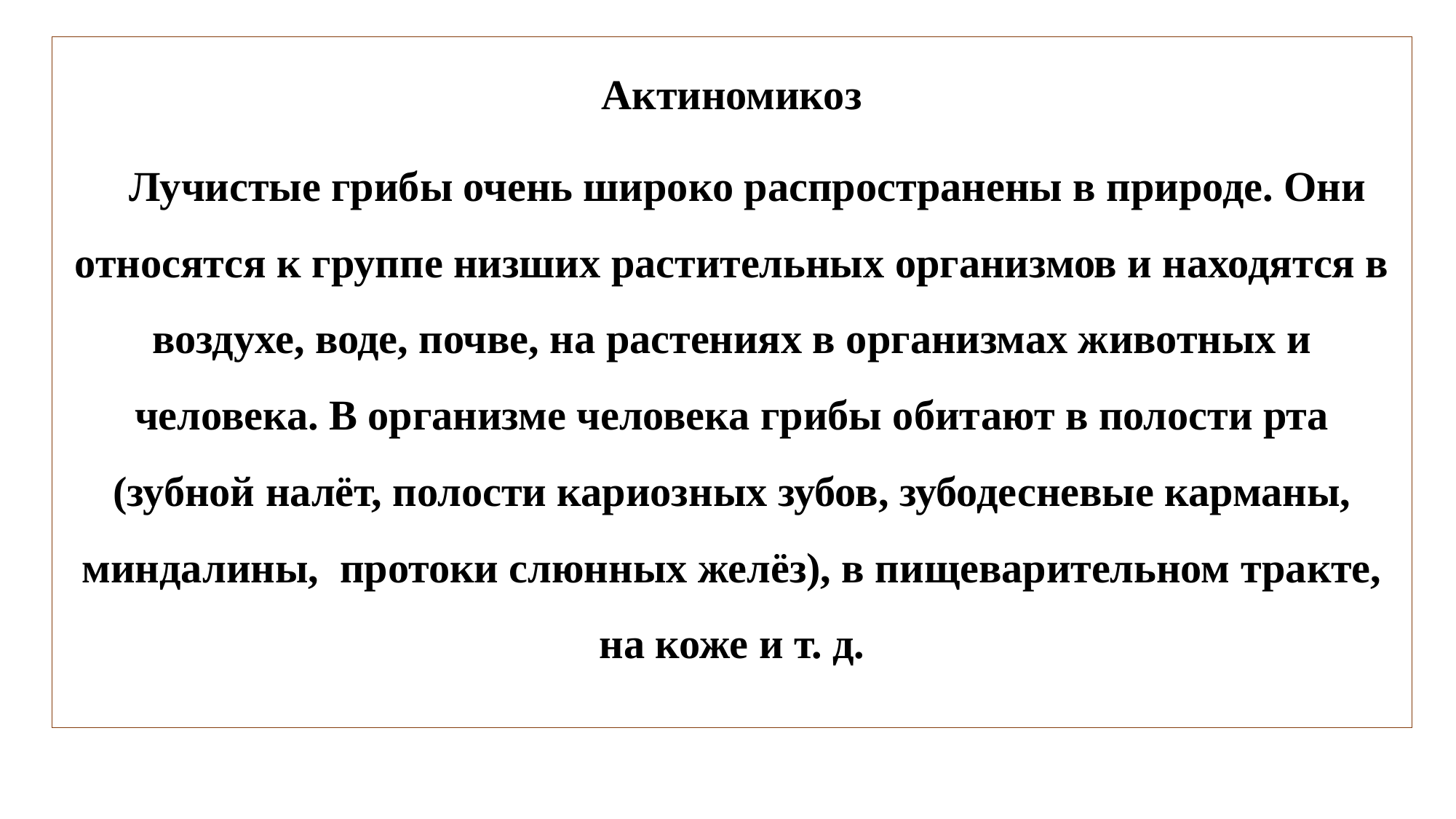

# Актиномикоз
   Лучистые грибы очень широко распространены в природе. Они относятся к группе низших растительных организмов и находятся в воздухе, воде, почве, на растениях в организмах животных и человека. В организме человека грибы обитают в полости рта (зубной налёт, полости кариозных зубов, зубодесневые карманы, миндалины,  протоки слюнных желёз), в пищеварительном тракте, на коже и т. д.